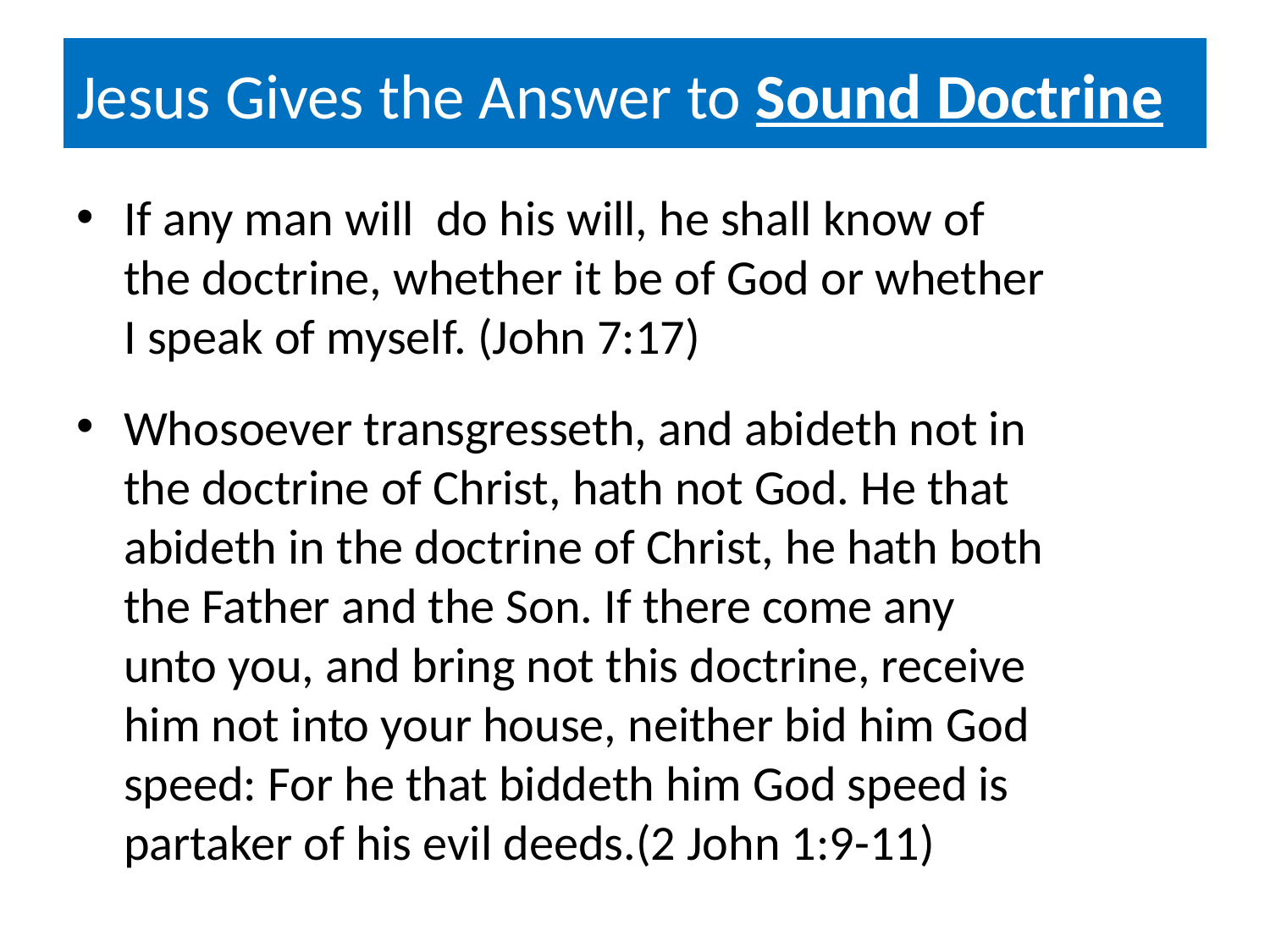

# Jesus Gives the Answer to Sound Doctrine
If any man will  do his will, he shall know of the doctrine, whether it be of God or whether I speak of myself. (John 7:17)

Whosoever transgresseth, and abideth not in the doctrine of Christ, hath not God. He that abideth in the doctrine of Christ, he hath both the Father and the Son. If there come any unto you, and bring not this doctrine, receive him not into your house, neither bid him God speed: For he that biddeth him God speed is partaker of his evil deeds.(2 John 1:9-11)